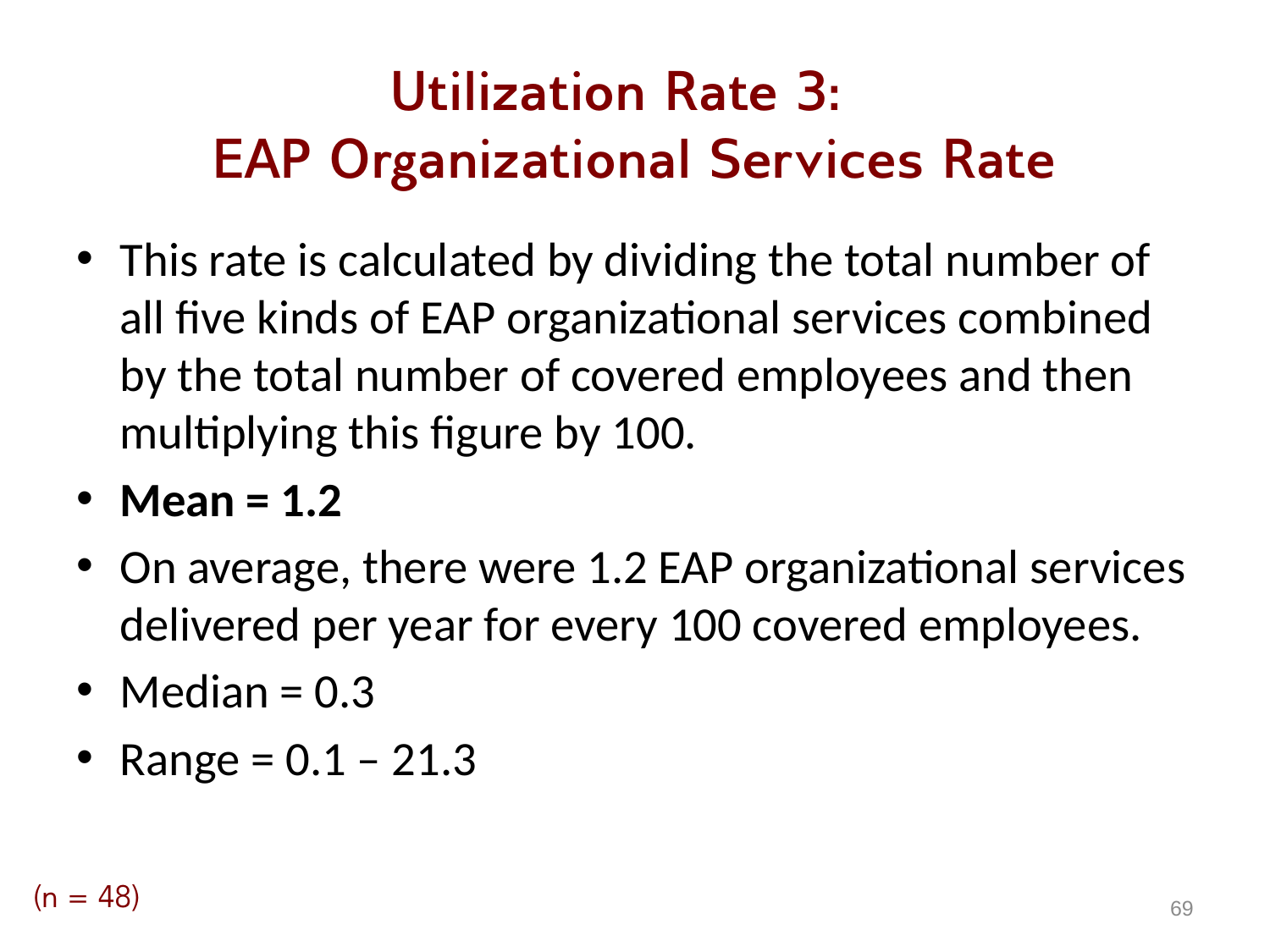

# Utilization Rate 3: EAP Organizational Services Rate
This rate is calculated by dividing the total number of all five kinds of EAP organizational services combined by the total number of covered employees and then multiplying this figure by 100.
Mean = 1.2
On average, there were 1.2 EAP organizational services delivered per year for every 100 covered employees.
Median = 0.3
Range = 0.1 – 21.3
(n = 48)
69